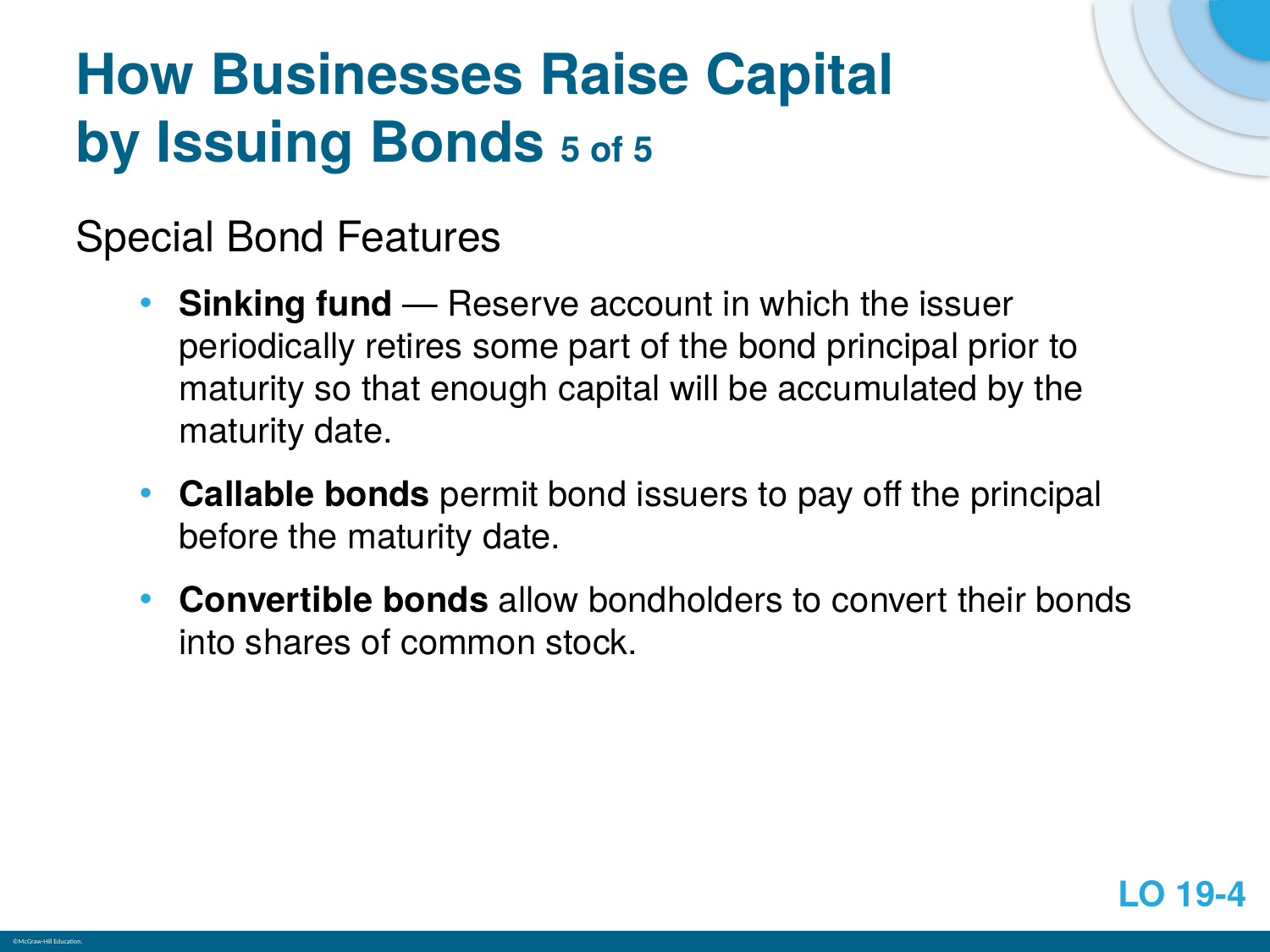

# How Businesses Raise Capital by Issuing Bonds 5 of 5
Special Bond Features
Sinking fund — Reserve account in which the issuer periodically retires some part of the bond principal prior to maturity so that enough capital will be accumulated by the maturity date.
Callable bonds permit bond issuers to pay off the principal before the maturity date.
Convertible bonds allow bondholders to convert their bonds into shares of common stock.
LO 19-4